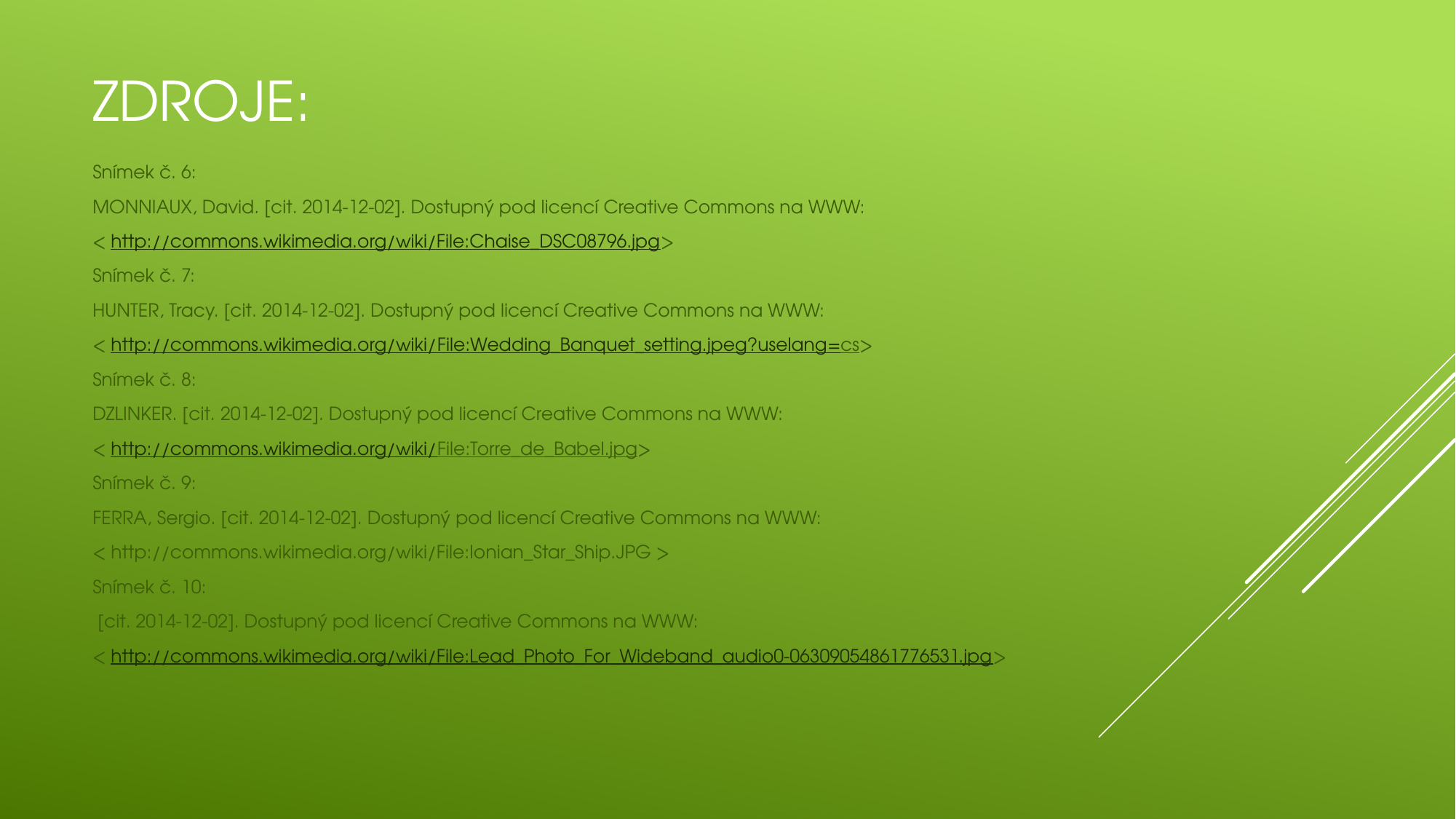

# Zdroje:
Snímek č. 6:
MONNIAUX, David. [cit. 2014-12-02]. Dostupný pod licencí Creative Commons na WWW:
< http://commons.wikimedia.org/wiki/File:Chaise_DSC08796.jpg>
Snímek č. 7:
HUNTER, Tracy. [cit. 2014-12-02]. Dostupný pod licencí Creative Commons na WWW:
< http://commons.wikimedia.org/wiki/File:Wedding_Banquet_setting.jpeg?uselang=cs>
Snímek č. 8:
DZLINKER. [cit. 2014-12-02]. Dostupný pod licencí Creative Commons na WWW:
< http://commons.wikimedia.org/wiki/File:Torre_de_Babel.jpg>
Snímek č. 9:
FERRA, Sergio. [cit. 2014-12-02]. Dostupný pod licencí Creative Commons na WWW:
< http://commons.wikimedia.org/wiki/File:Ionian_Star_Ship.JPG >
Snímek č. 10:
 [cit. 2014-12-02]. Dostupný pod licencí Creative Commons na WWW:
< http://commons.wikimedia.org/wiki/File:Lead_Photo_For_Wideband_audio0-06309054861776531.jpg>